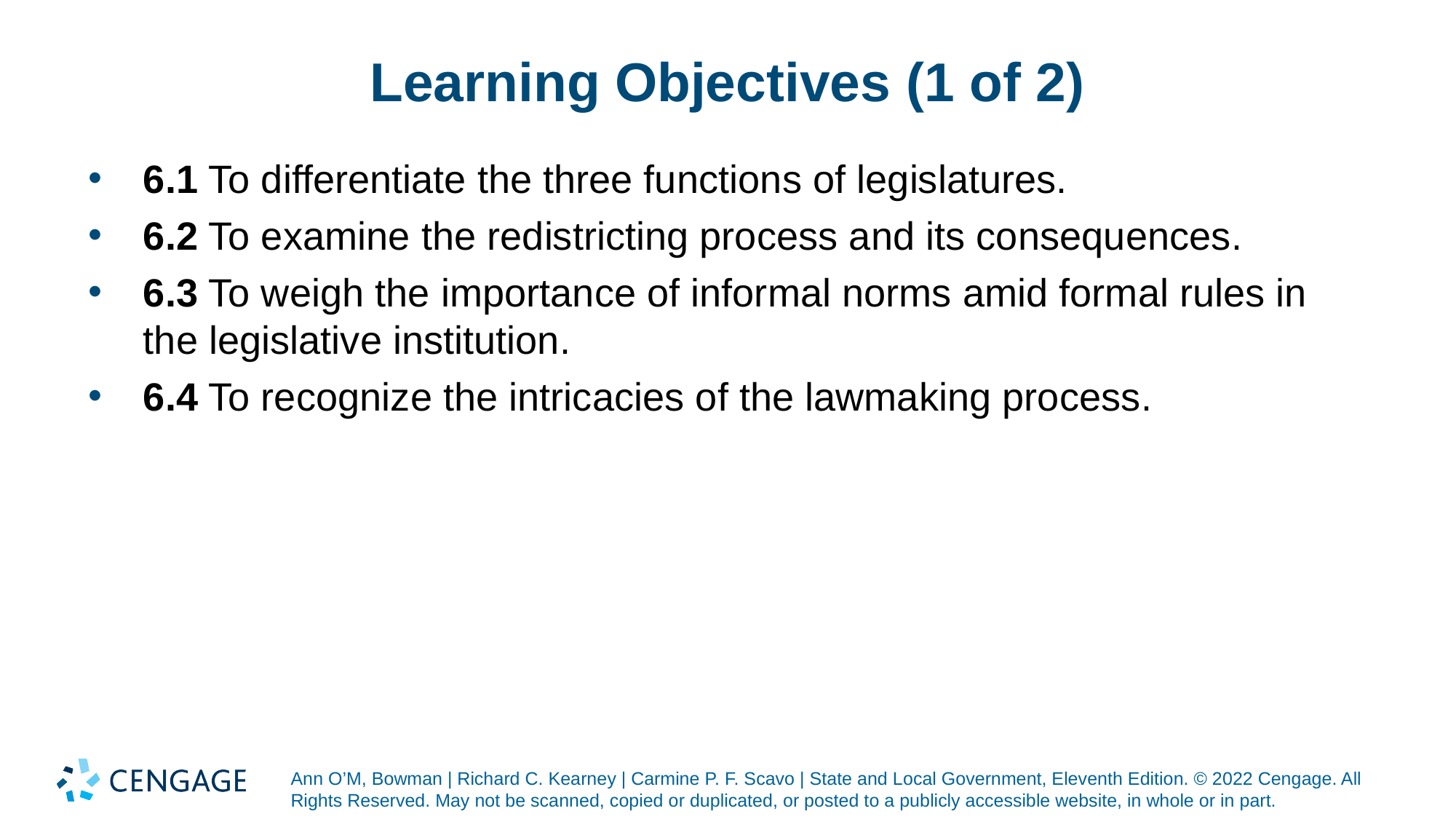

# Learning Objectives (1 of 2)
6.1 To differentiate the three functions of legislatures.
6.2 To examine the redistricting process and its consequences.
6.3 To weigh the importance of informal norms amid formal rules in the legislative institution.
6.4 To recognize the intricacies of the lawmaking process.